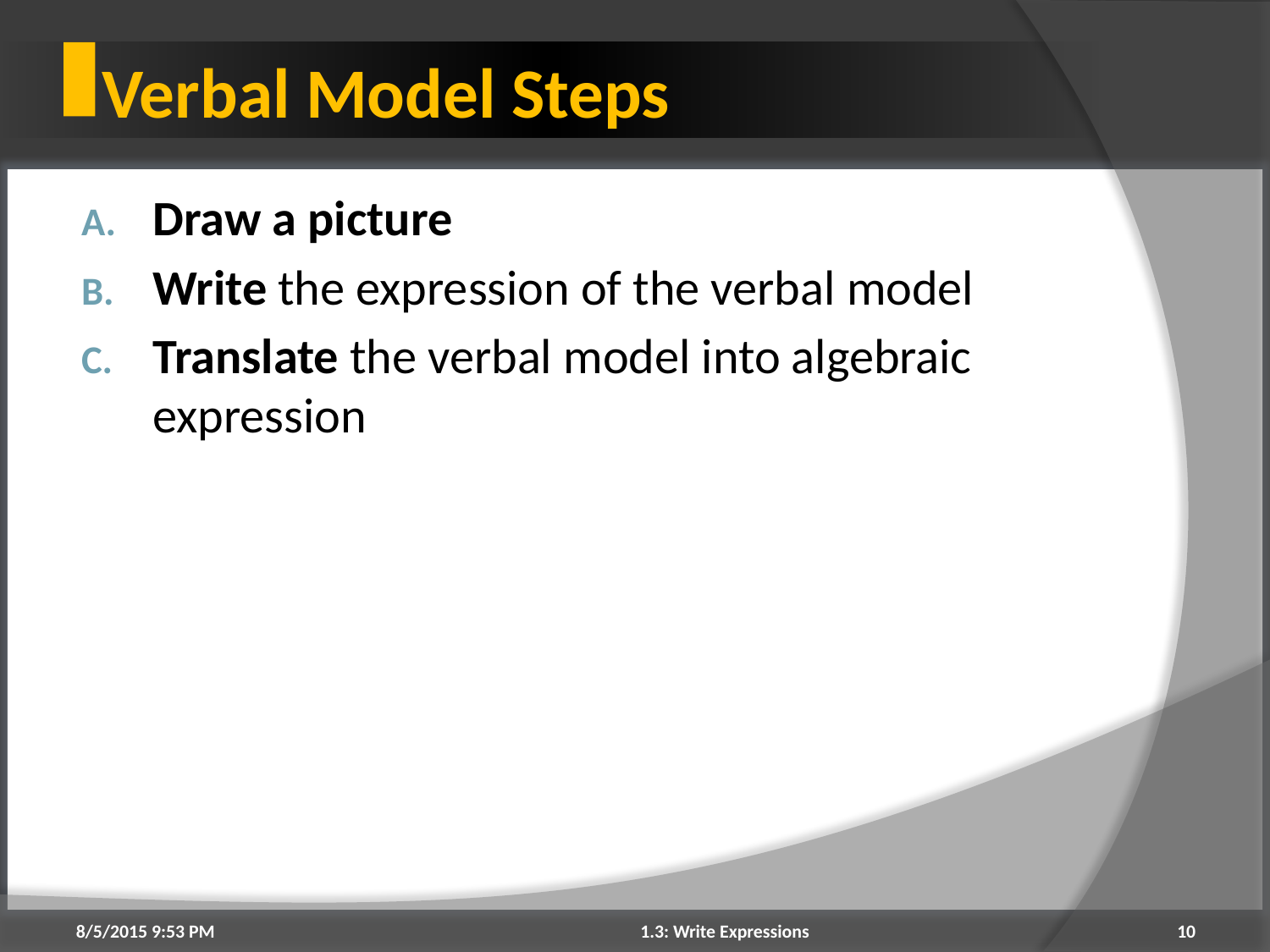

# Verbal Model Steps
Draw a picture
Write the expression of the verbal model
Translate the verbal model into algebraic expression

8/5/2015 9:53 PM
1.3: Write Expressions
10